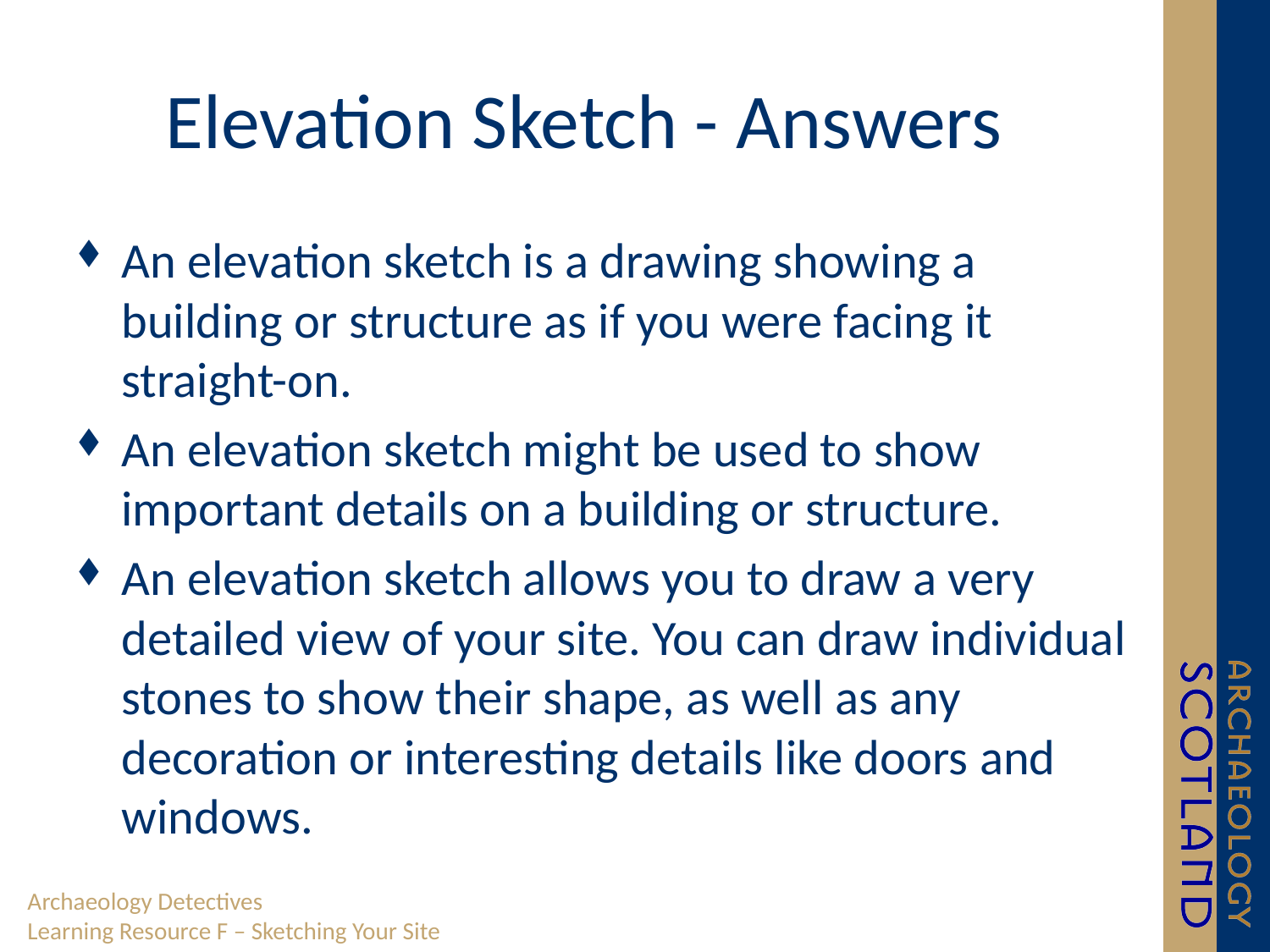

# Elevation Sketch - Answers
An elevation sketch is a drawing showing a building or structure as if you were facing it straight-on.
An elevation sketch might be used to show important details on a building or structure.
An elevation sketch allows you to draw a very detailed view of your site. You can draw individual stones to show their shape, as well as any decoration or interesting details like doors and windows.